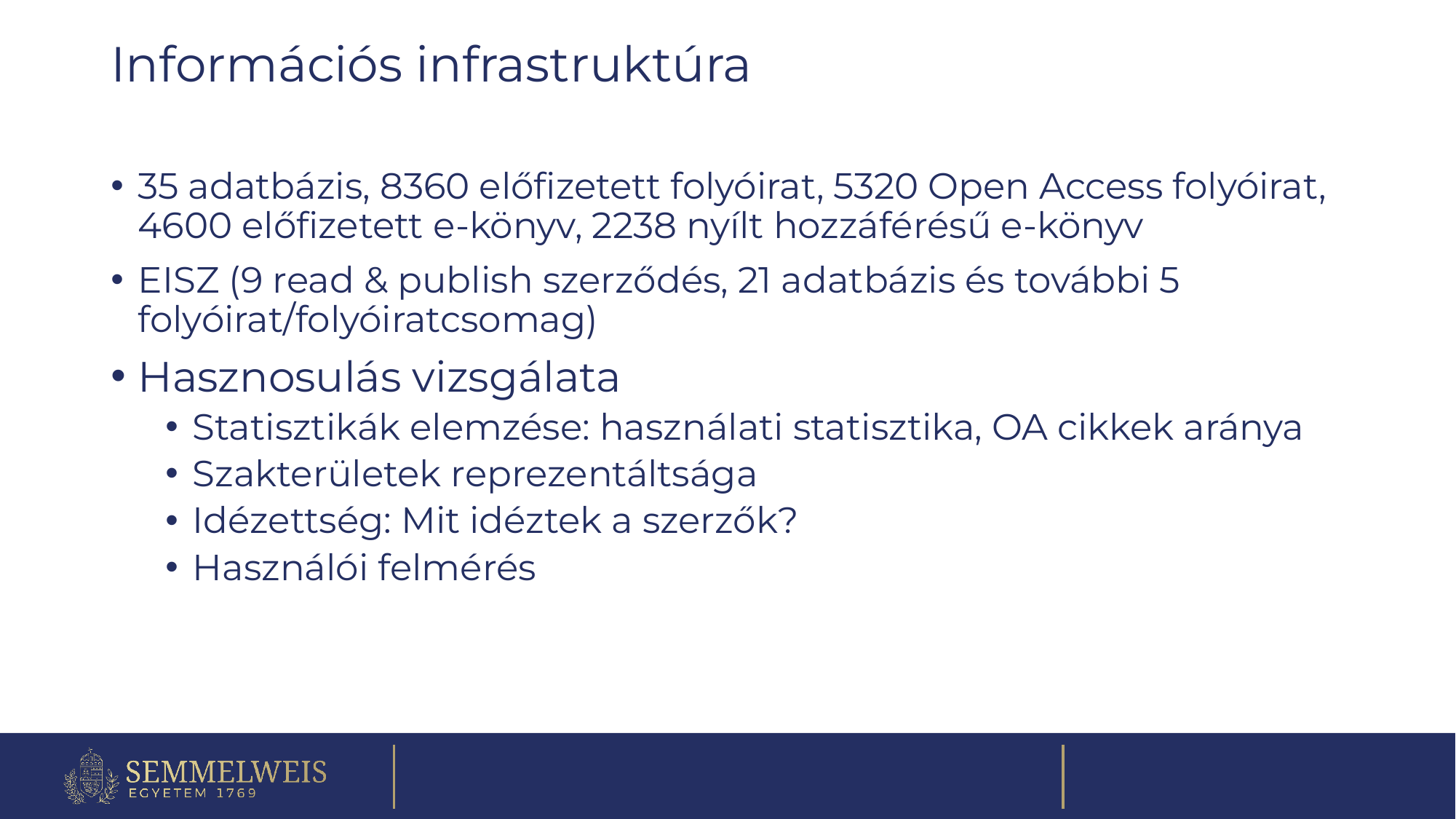

# Információs infrastruktúra
35 adatbázis, 8360 előfizetett folyóirat, 5320 Open Access folyóirat, 4600 előfizetett e-könyv, 2238 nyílt hozzáférésű e-könyv
EISZ (9 read & publish szerződés, 21 adatbázis és további 5 folyóirat/folyóiratcsomag)
Hasznosulás vizsgálata
Statisztikák elemzése: használati statisztika, OA cikkek aránya
Szakterületek reprezentáltsága
Idézettség: Mit idéztek a szerzők?
Használói felmérés